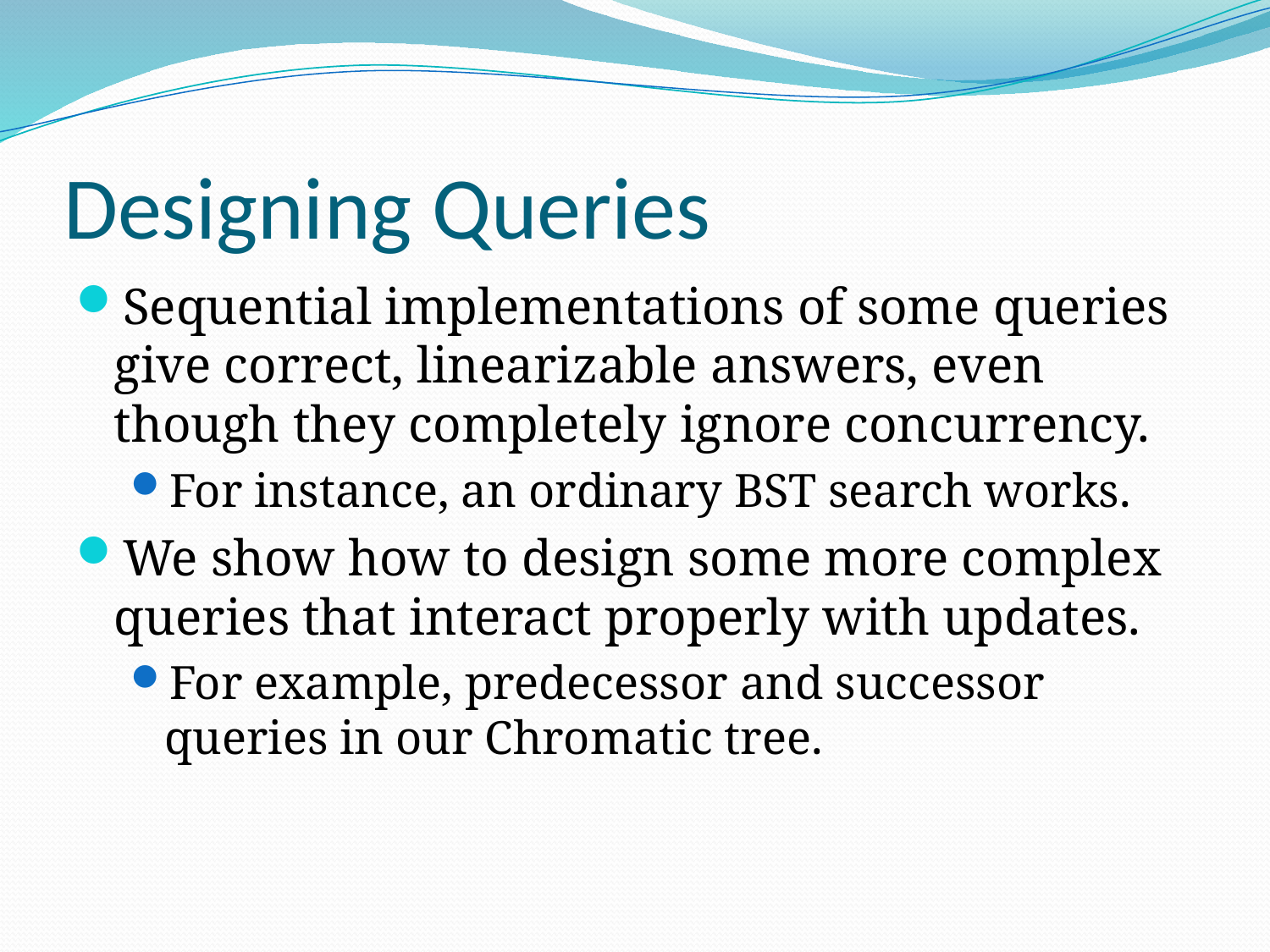

# Designing Queries
Sequential implementations of some queries give correct, linearizable answers, even though they completely ignore concurrency.
For instance, an ordinary BST search works.
We show how to design some more complex queries that interact properly with updates.
For example, predecessor and successor queries in our Chromatic tree.